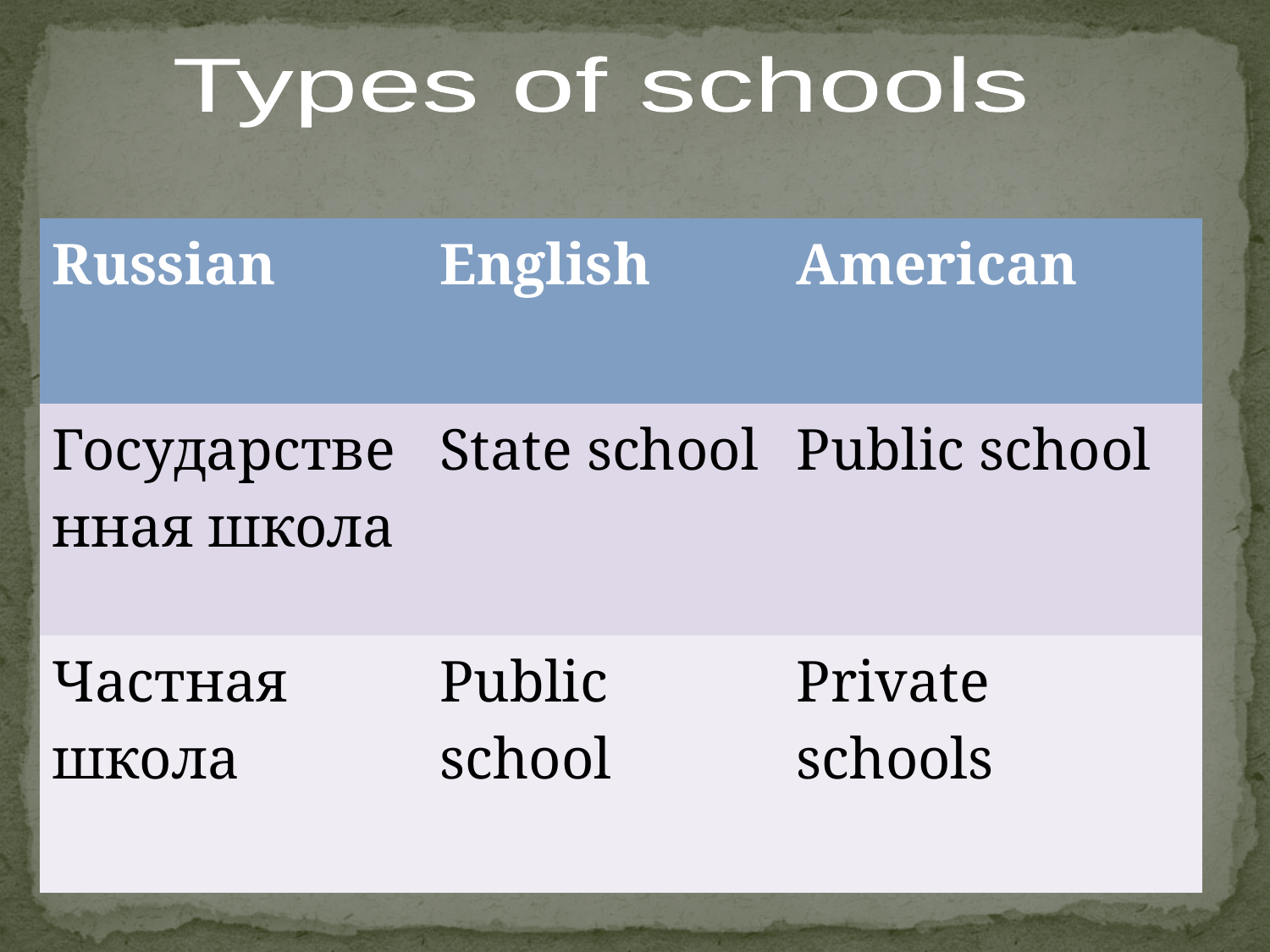

#
Types of schools
| Russian | English | American |
| --- | --- | --- |
| Государственная школа | State school | Public school |
| Частная школа | Public school | Private schools |